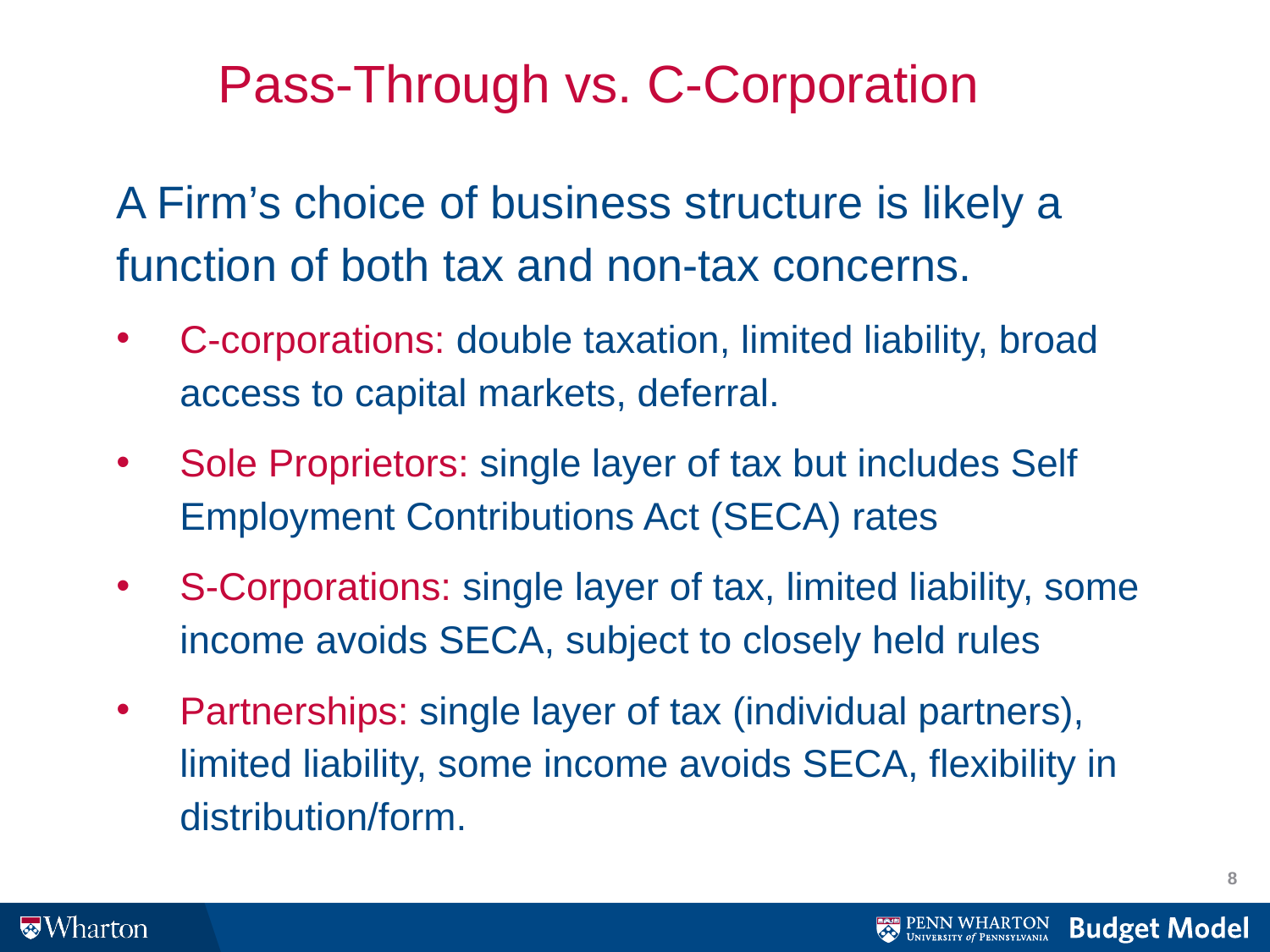

# Pass-Through vs. C-Corporation
A Firm’s choice of business structure is likely a function of both tax and non-tax concerns.
C-corporations: double taxation, limited liability, broad access to capital markets, deferral.
Sole Proprietors: single layer of tax but includes Self Employment Contributions Act (SECA) rates
S-Corporations: single layer of tax, limited liability, some income avoids SECA, subject to closely held rules
Partnerships: single layer of tax (individual partners), limited liability, some income avoids SECA, flexibility in distribution/form.

8